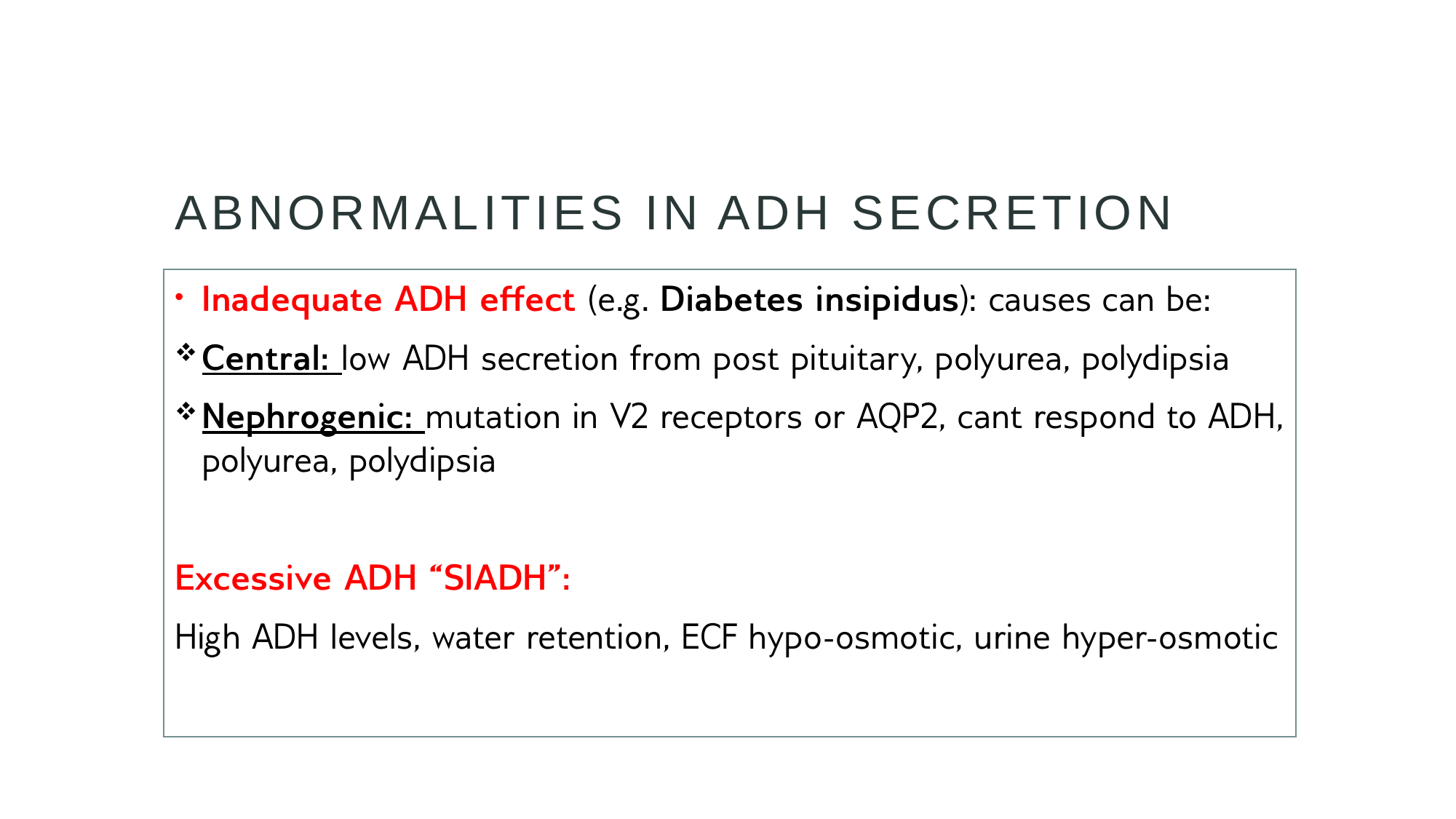

# Abnormalities in ADH secretion
Inadequate ADH effect (e.g. Diabetes insipidus): causes can be:
Central: low ADH secretion from post pituitary, polyurea, polydipsia
Nephrogenic: mutation in V2 receptors or AQP2, cant respond to ADH, polyurea, polydipsia

Excessive ADH “SIADH”:
High ADH levels, water retention, ECF hypo-osmotic, urine hyper-osmotic